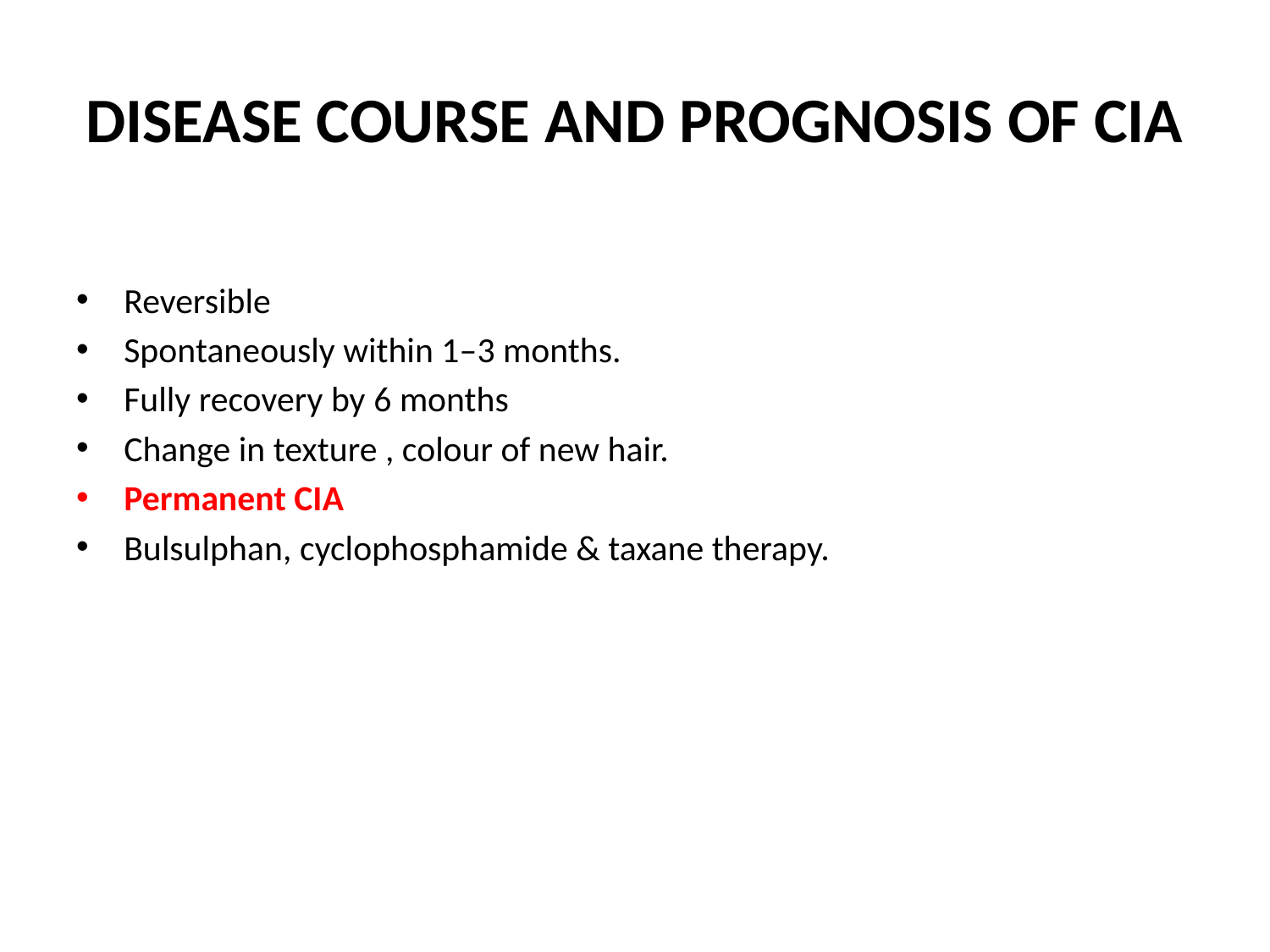

# DISEASE COURSE AND PROGNOSIS OF CIA

Reversible
Spontaneously within 1–3 months.
Fully recovery by 6 months
Change in texture , colour of new hair.
Permanent CIA
Bulsulphan, cyclophosphamide & taxane therapy.